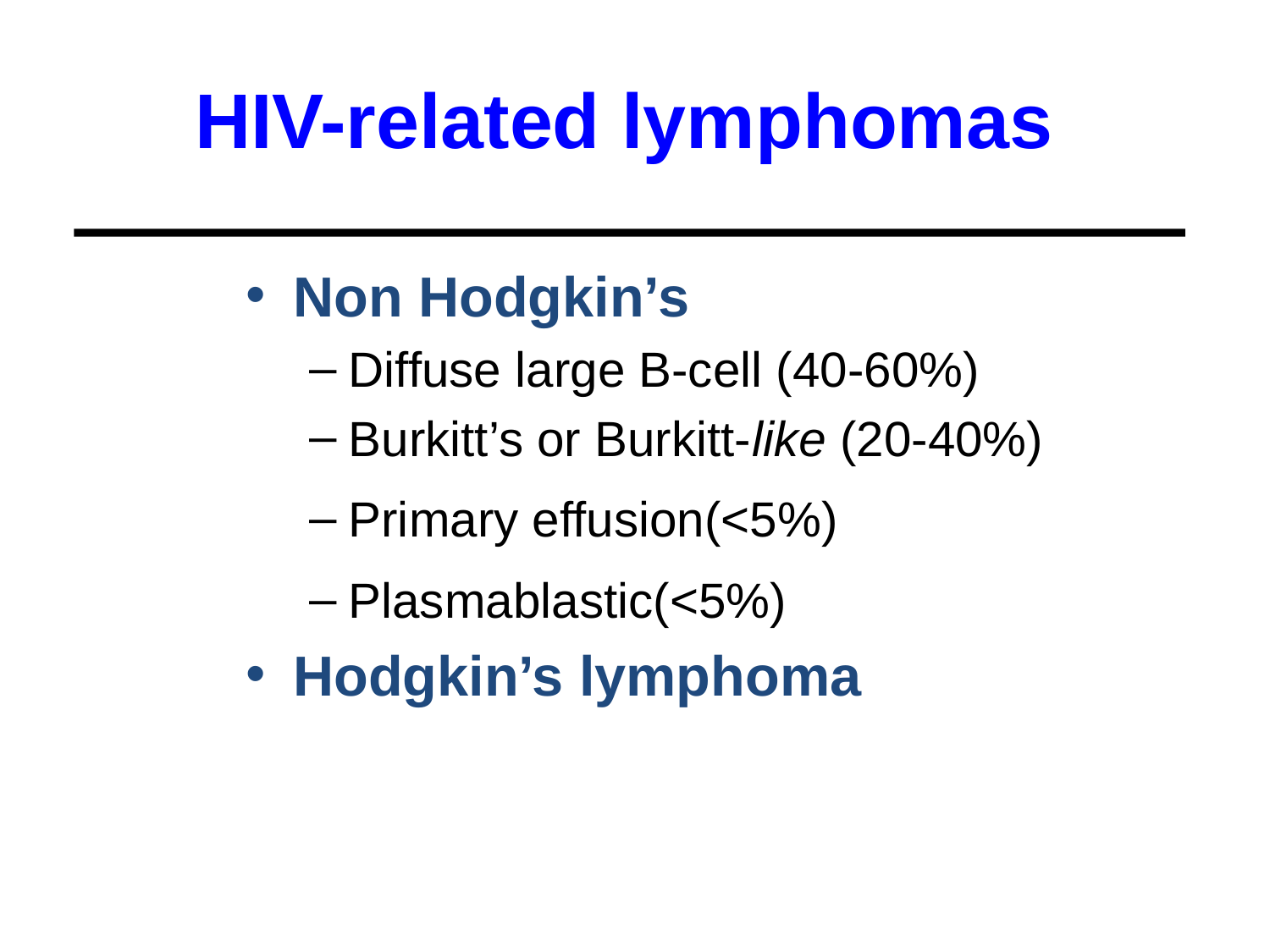

HIV-related lymphomas

Non Hodgkin’s
Diffuse large B-cell (40-60%)
Burkitt’s or Burkitt-like (20-40%)
Primary effusion(<5%)
Plasmablastic(<5%)
Hodgkin’s lymphoma